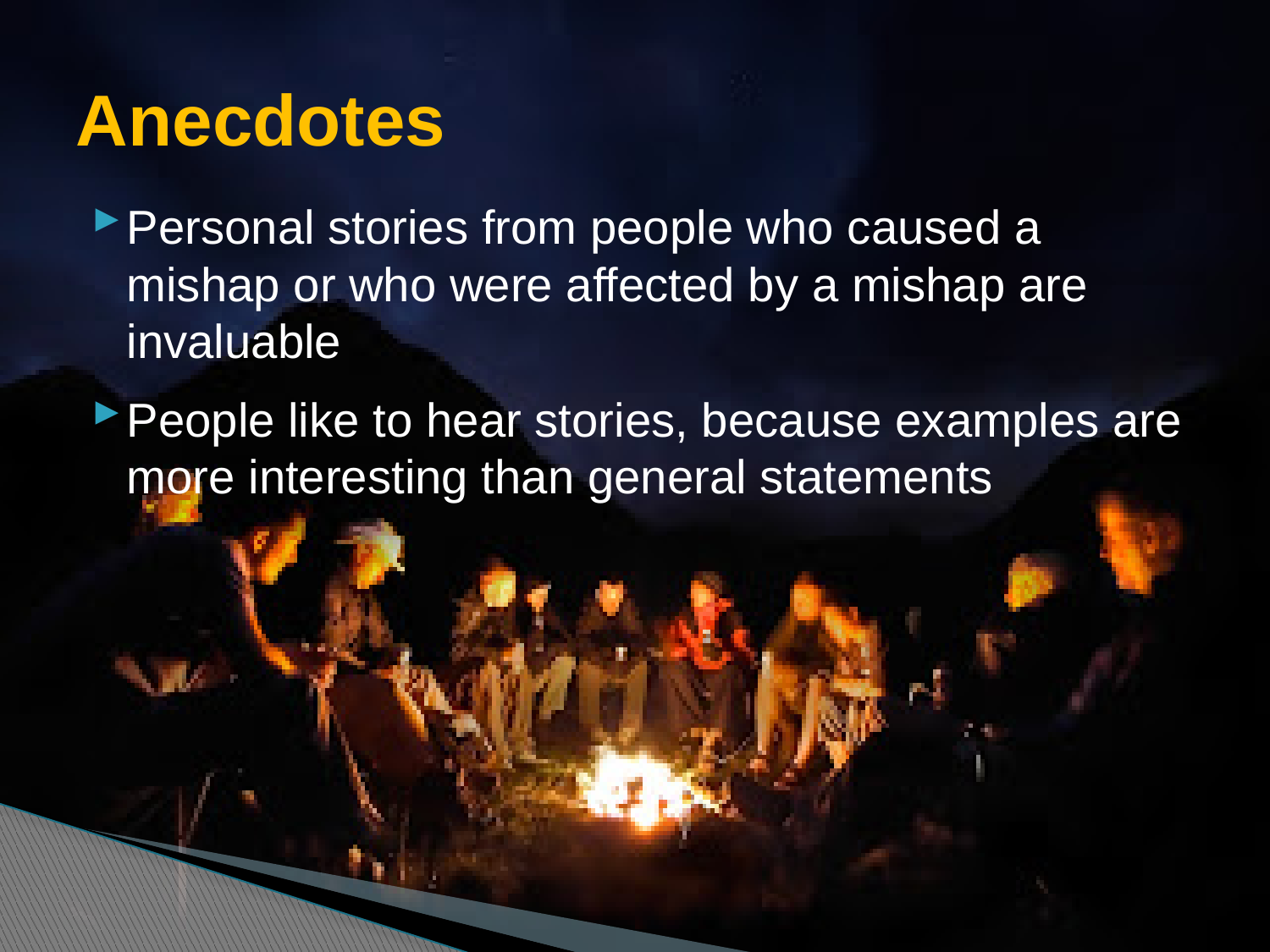

# Anecdotes
Personal stories from people who caused a mishap or who were affected by a mishap are invaluable
People like to hear stories, because examples are more interesting than general statements